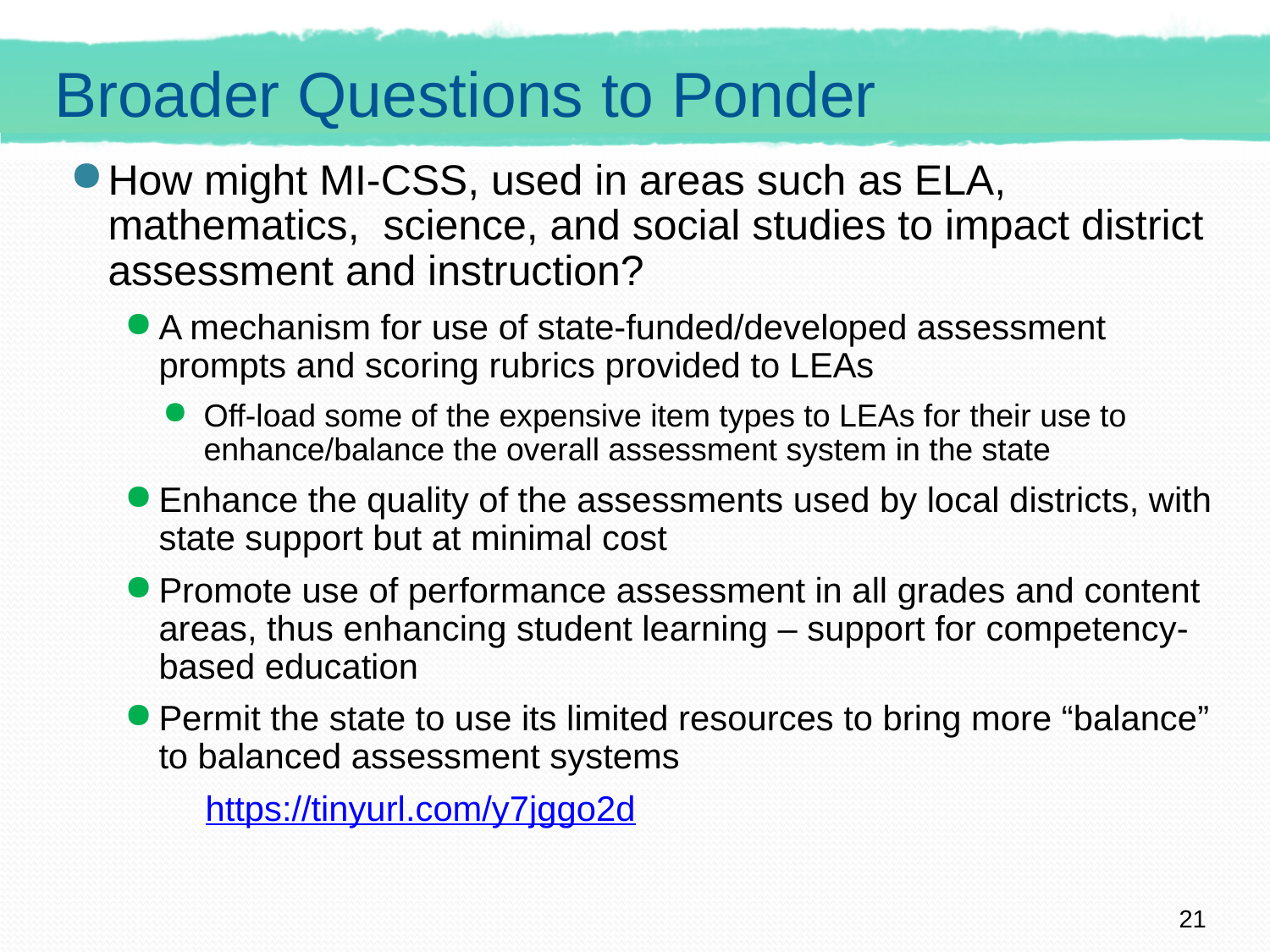

# Broader Questions to Ponder
How might MI-CSS, used in areas such as ELA, mathematics,  science, and social studies to impact district assessment and instruction?
A mechanism for use of state-funded/developed assessment prompts and scoring rubrics provided to LEAs
Off-load some of the expensive item types to LEAs for their use to enhance/balance the overall assessment system in the state
Enhance the quality of the assessments used by local districts, with state support but at minimal cost
Promote use of performance assessment in all grades and content areas, thus enhancing student learning – support for competency-based education
Permit the state to use its limited resources to bring more “balance” to balanced assessment systems
https://tinyurl.com/y7jggo2d
21